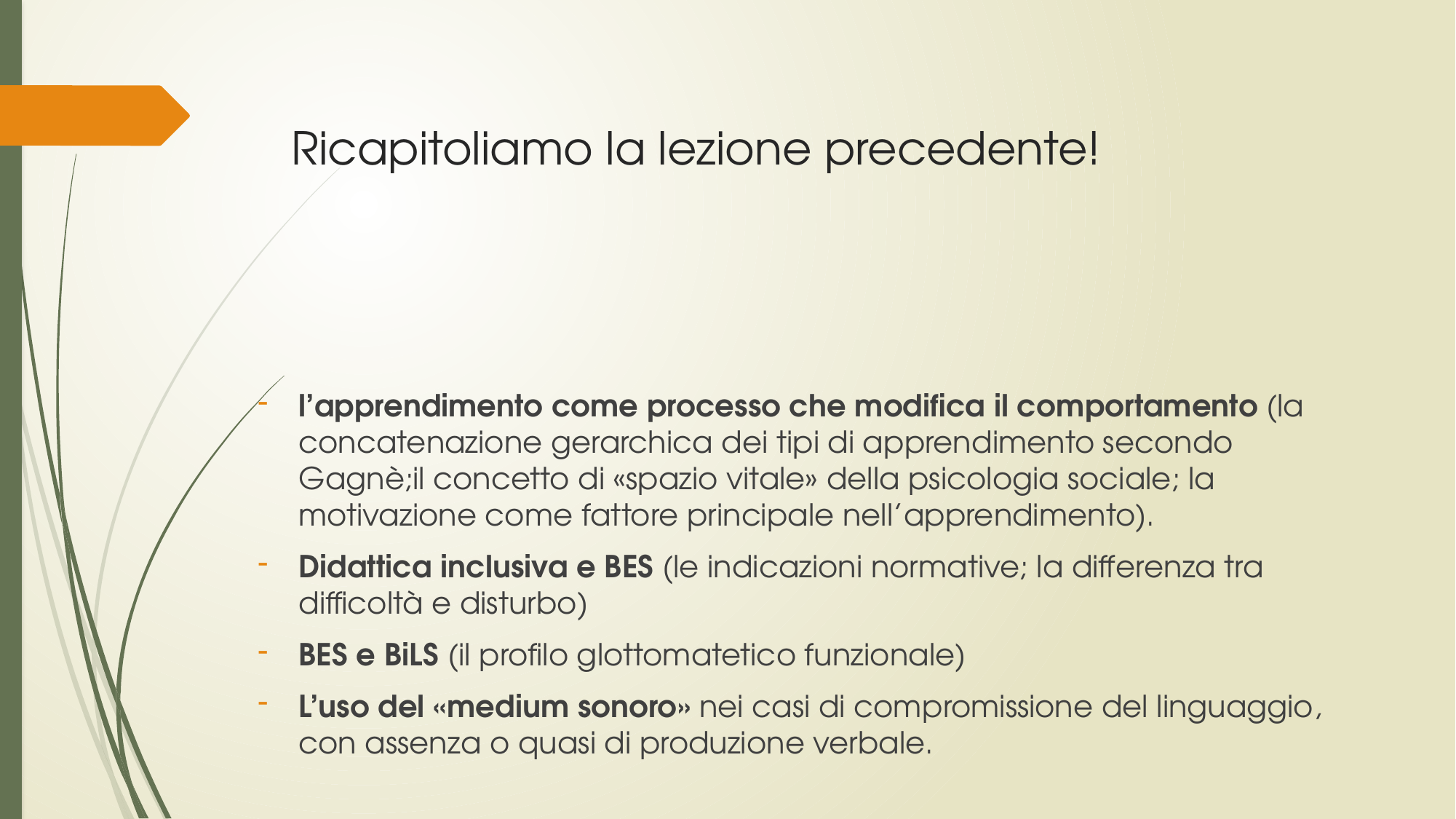

# Ricapitoliamo la lezione precedente!

l’apprendimento come processo che modifica il comportamento (la concatenazione gerarchica dei tipi di apprendimento secondo Gagnè;il concetto di «spazio vitale» della psicologia sociale; la motivazione come fattore principale nell’apprendimento).
Didattica inclusiva e BES (le indicazioni normative; la differenza tra difficoltà e disturbo)
BES e BiLS (il profilo glottomatetico funzionale)
L’uso del «medium sonoro» nei casi di compromissione del linguaggio, con assenza o quasi di produzione verbale.